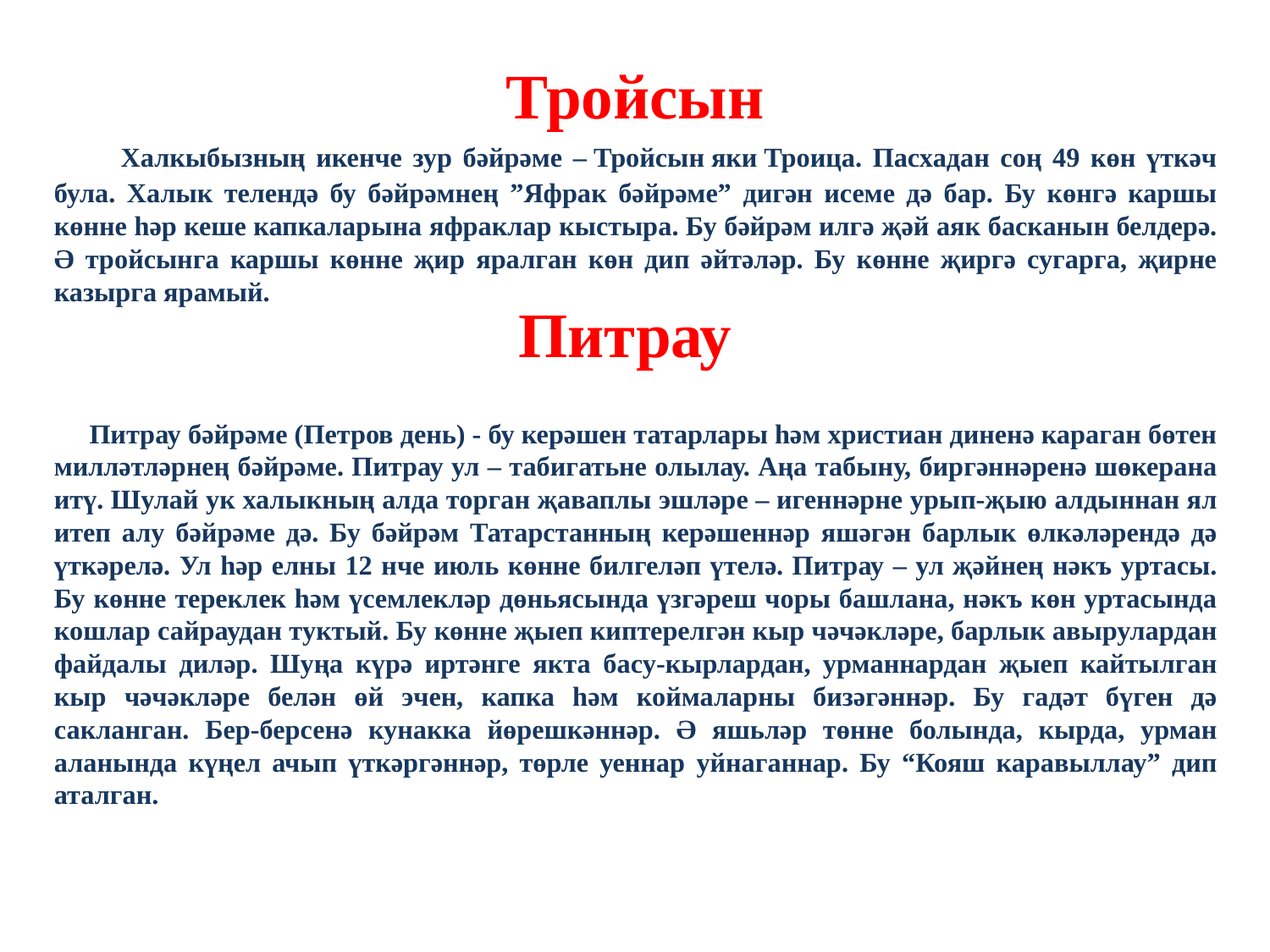

# Тройсын
        Халкыбызның икенче зур бәйрәме – Тройсын яки Троица. Пасхадан соң 49 көн үткәч була. Халык телендә бу бәйрәмнең ”Яфрак бәйрәме” дигән исеме дә бар. Бу көнгә каршы көнне һәр кеше капкаларына яфраклар кыстыра. Бу бәйрәм илгә җәй аяк басканын белдерә. Ә тройсынга каршы көнне җир яралган көн дип әйтәләр. Бу көнне җиргә сугарга, җирне казырга ярамый.

           Питрау бәйрәме (Петров день) - бу керәшен татарлары һәм христиан диненә караган бөтен милләтләрнең бәйрәме. Питрау ул – табигатьне олылау. Аңа табыну, биргәннәренә шөкерана итү. Шулай ук халыкның алда торган җаваплы эшләре – игеннәрне урып-җыю алдыннан ял итеп алу бәйрәме дә. Бу бәйрәм Татарстанның керәшеннәр яшәгән барлык өлкәләрендә дә үткәрелә. Ул һәр елны 12 нче июль көнне билгеләп үтелә. Питрау – ул җәйнең нәкъ уртасы. Бу көнне тереклек һәм үсемлекләр дөньясында үзгәреш чоры башлана, нәкъ көн уртасында кошлар сайраудан туктый. Бу көнне җыеп киптерелгән кыр чәчәкләре, барлык авырулардан файдалы диләр. Шуңа күрә иртәнге якта басу-кырлардан, урманнардан җыеп кайтылган кыр чәчәкләре белән өй эчен, капка һәм коймаларны бизәгәннәр. Бу гадәт бүген дә сакланган. Бер-берсенә кунакка йөрешкәннәр. Ә яшьләр төнне болында, кырда, урман аланында күңел ачып үткәргәннәр, төрле уеннар уйнаганнар. Бу “Кояш каравыллау” дип аталган.
Питрау